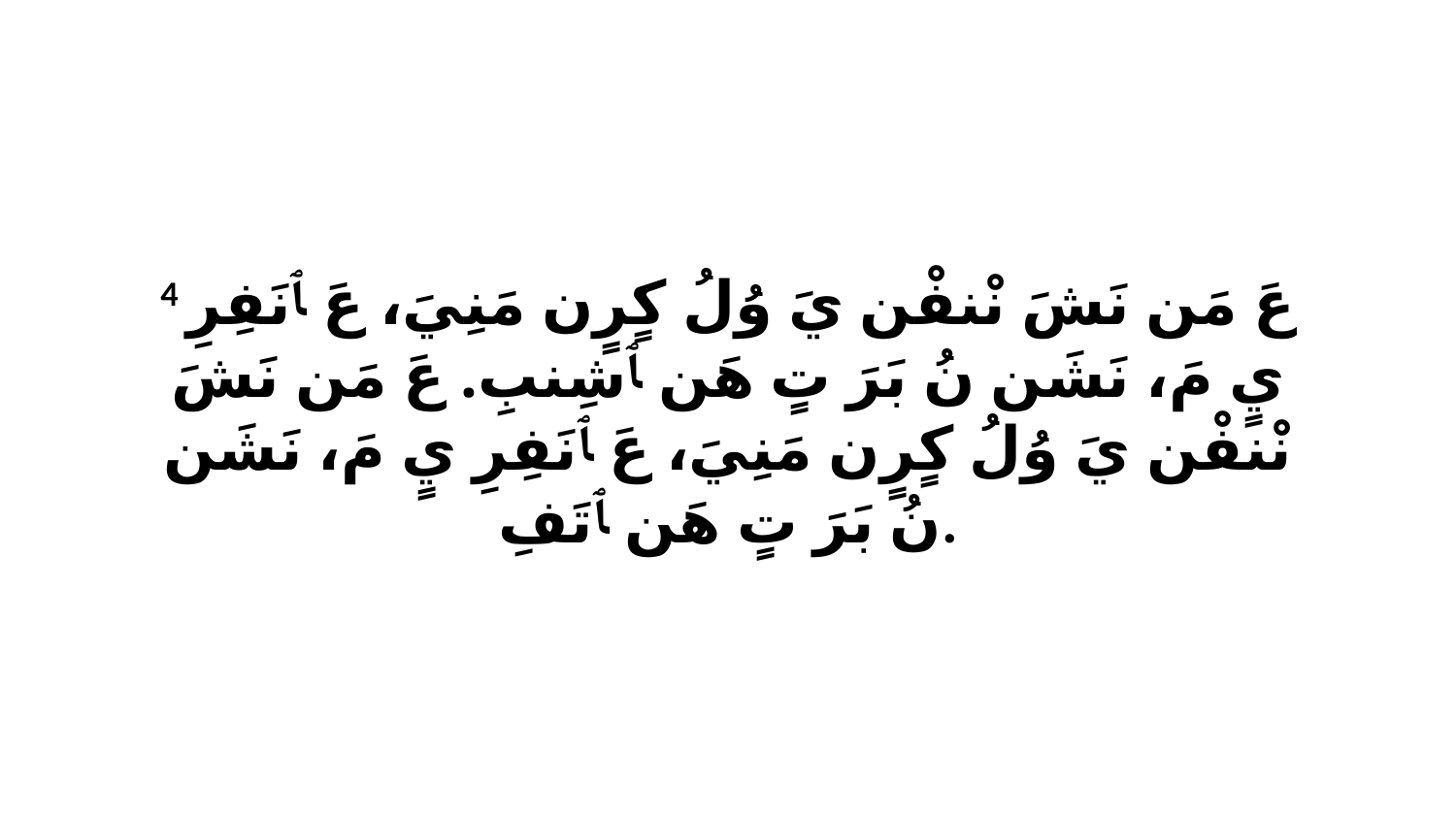

4 عَ مَن نَشَ نْنفْن يَ وُلُ كٍرٍن مَنِيَ، عَ ﭑ نَفِرِ يٍ مَ، نَشَن نُ بَرَ تٍ هَن ﭑ شِنبِ. عَ مَن نَشَ نْنفْن يَ وُلُ كٍرٍن مَنِيَ، عَ ﭑ نَفِرِ يٍ مَ، نَشَن نُ بَرَ تٍ هَن ﭑ تَفِ.